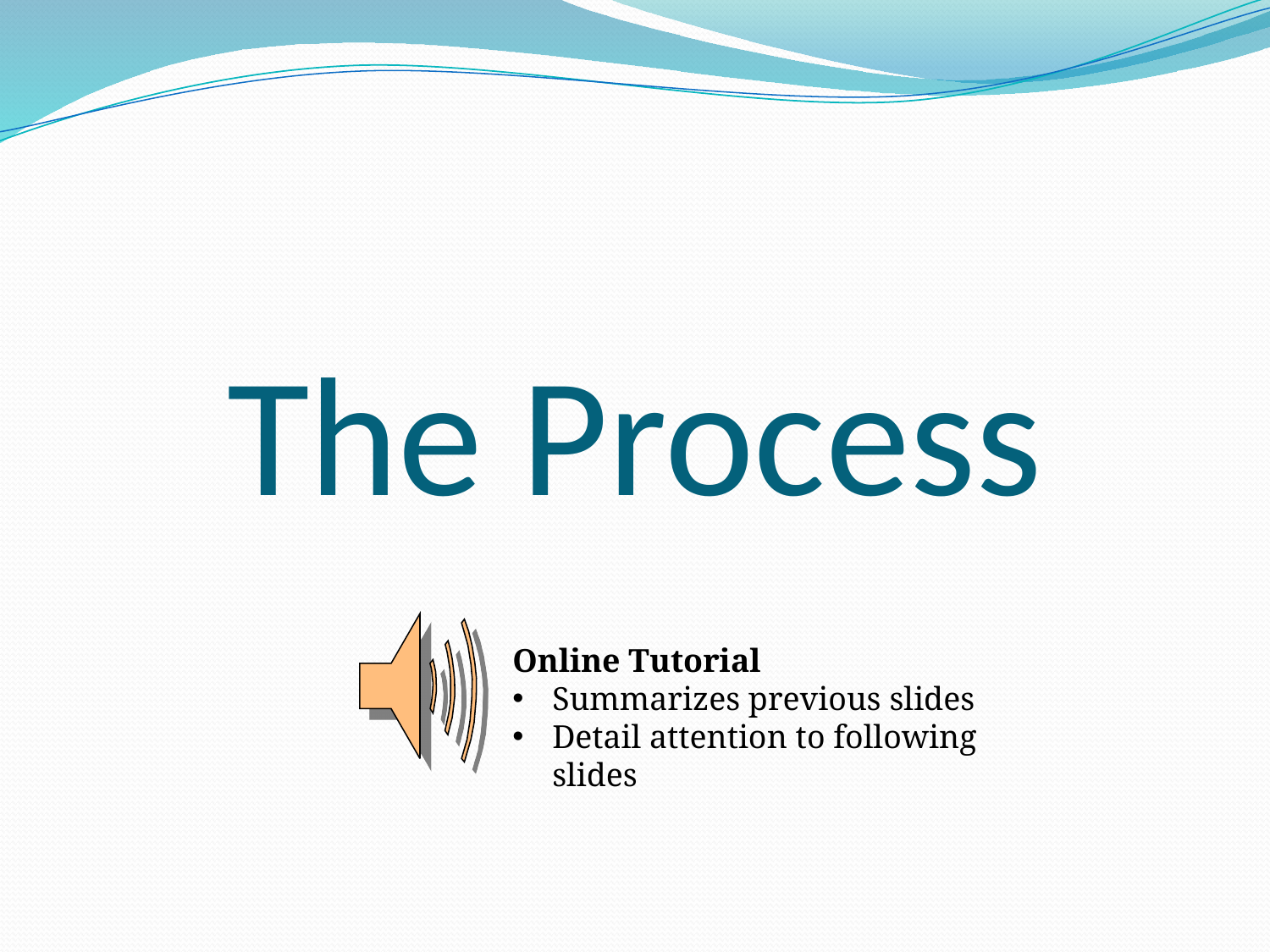

# The Process

Online Tutorial
Summarizes previous slides
Detail attention to following slides